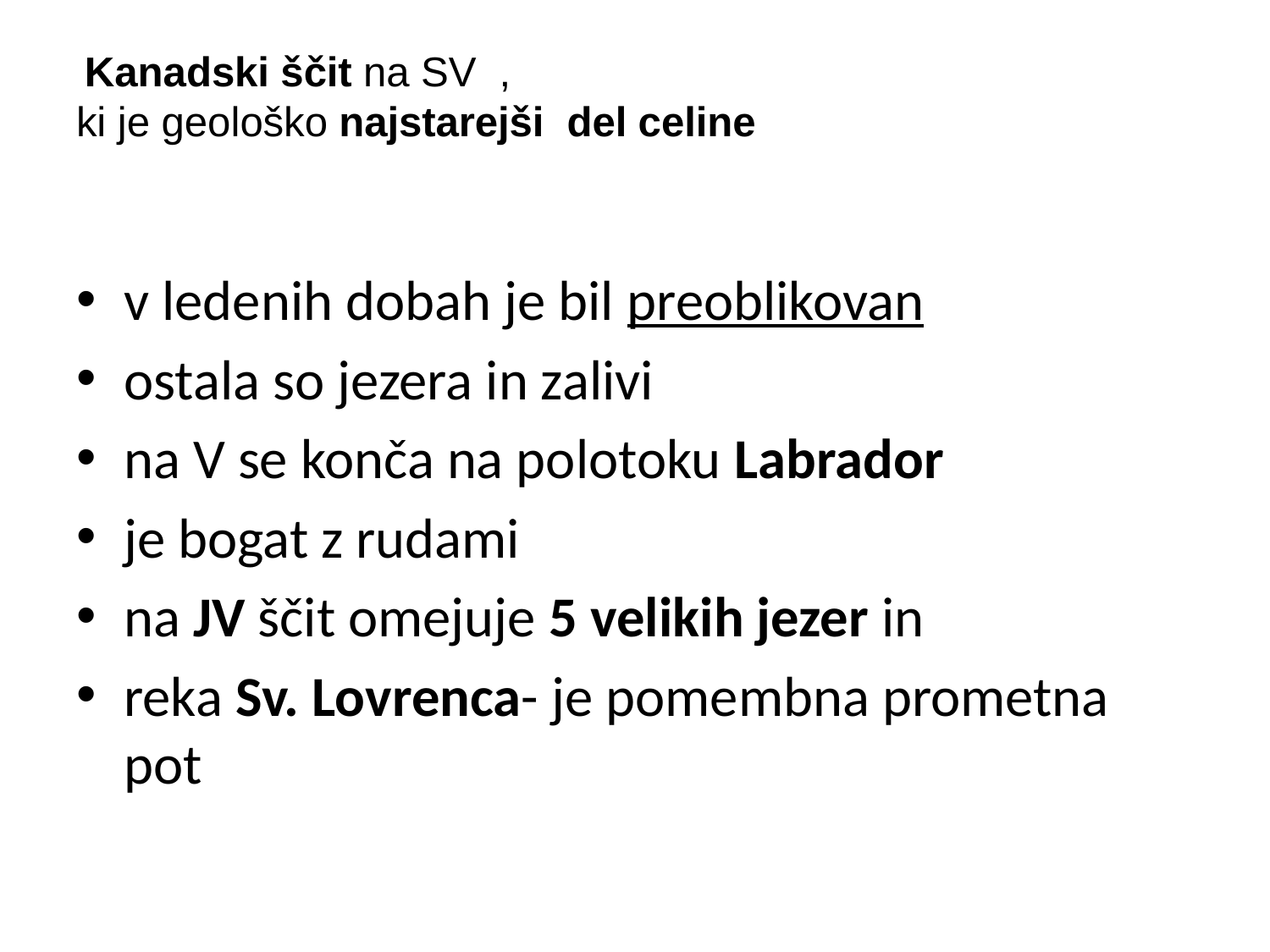

# Kanadski ščit na SV  , ki je geološko najstarejši  del celine
v ledenih dobah je bil preoblikovan
ostala so jezera in zalivi
na V se konča na polotoku Labrador
je bogat z rudami
na JV ščit omejuje 5 velikih jezer in
reka Sv. Lovrenca- je pomembna prometna pot